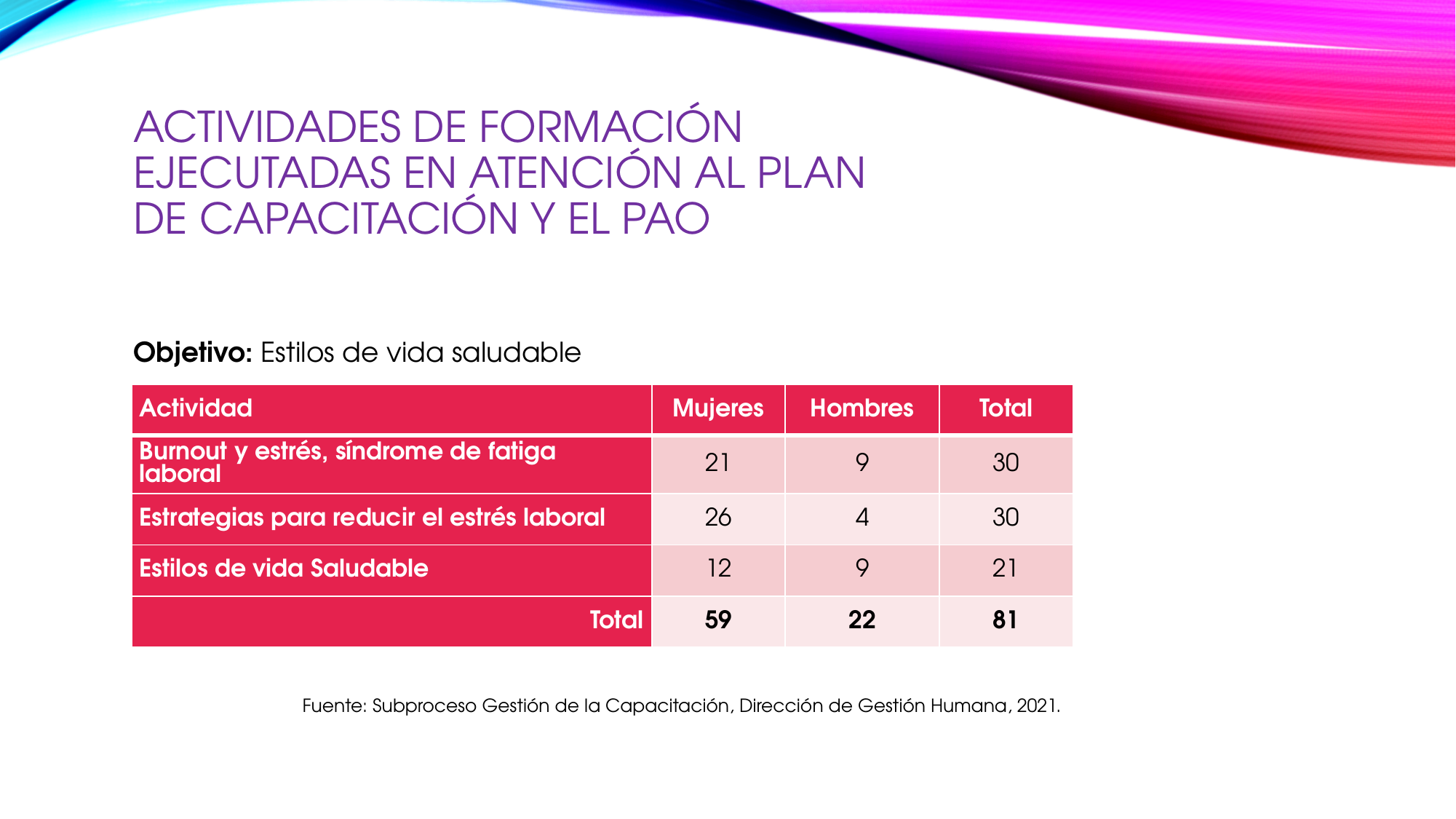

Actividades de formación ejecutadas en atención al Plan de Capacitación y el PAO
Objetivo: Estilos de vida saludable
| Actividad | Mujeres | Hombres | Total |
| --- | --- | --- | --- |
| Burnout y estrés, síndrome de fatiga laboral | 21 | 9 | 30 |
| Estrategias para reducir el estrés laboral | 26 | 4 | 30 |
| Estilos de vida Saludable | 12 | 9 | 21 |
| Total | 59 | 22 | 81 |
Fuente: Subproceso Gestión de la Capacitación, Dirección de Gestión Humana, 2021.